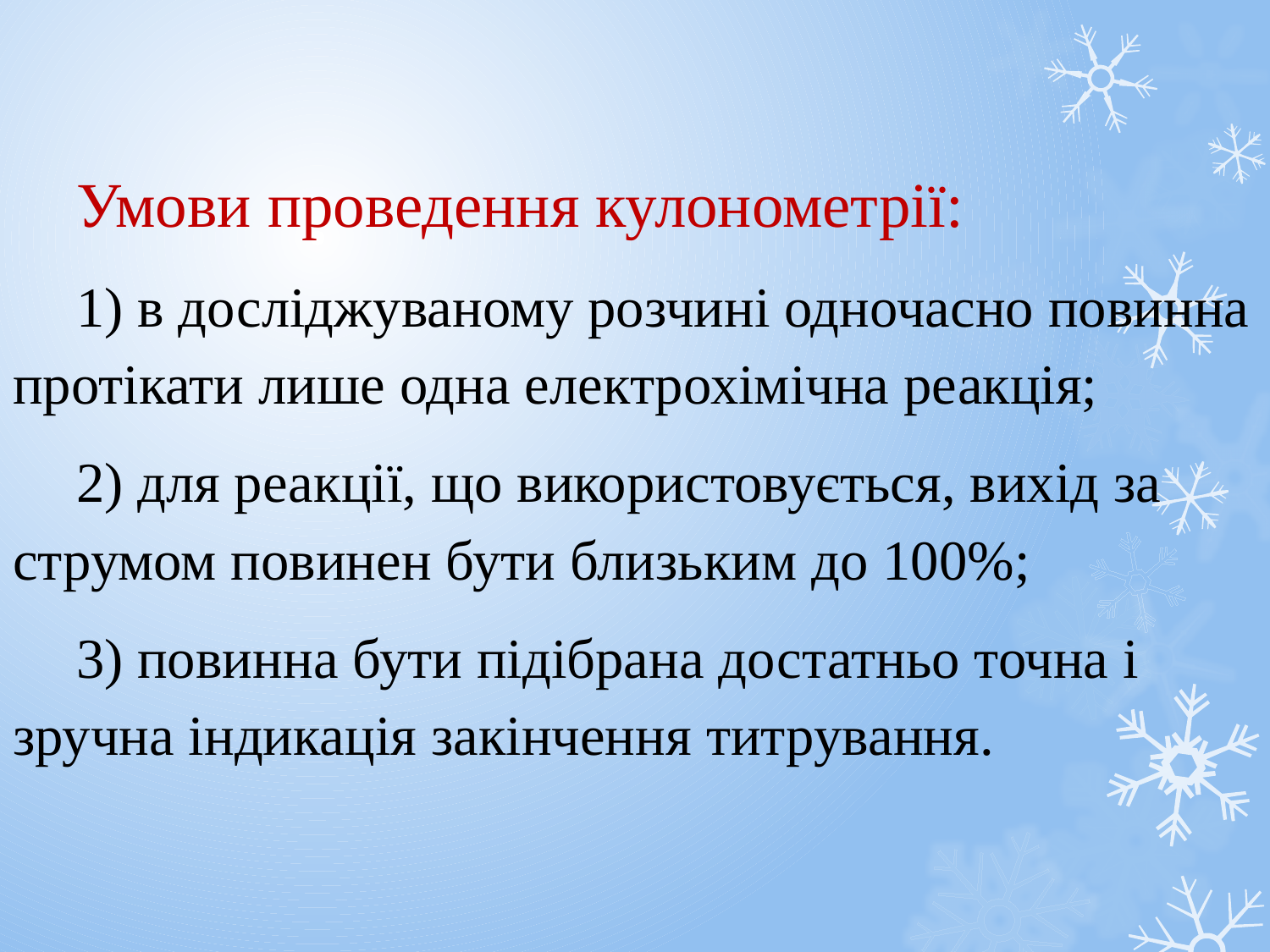

Умови проведення кулонометрії:
1) в досліджуваному розчині одночасно повинна протікати лише одна електрохімічна реакція;
2) для реакції, що використовується, вихід за струмом повинен бути близьким до 100%;
3) повинна бути підібрана достатньо точна і зручна індикація закінчення титрування.